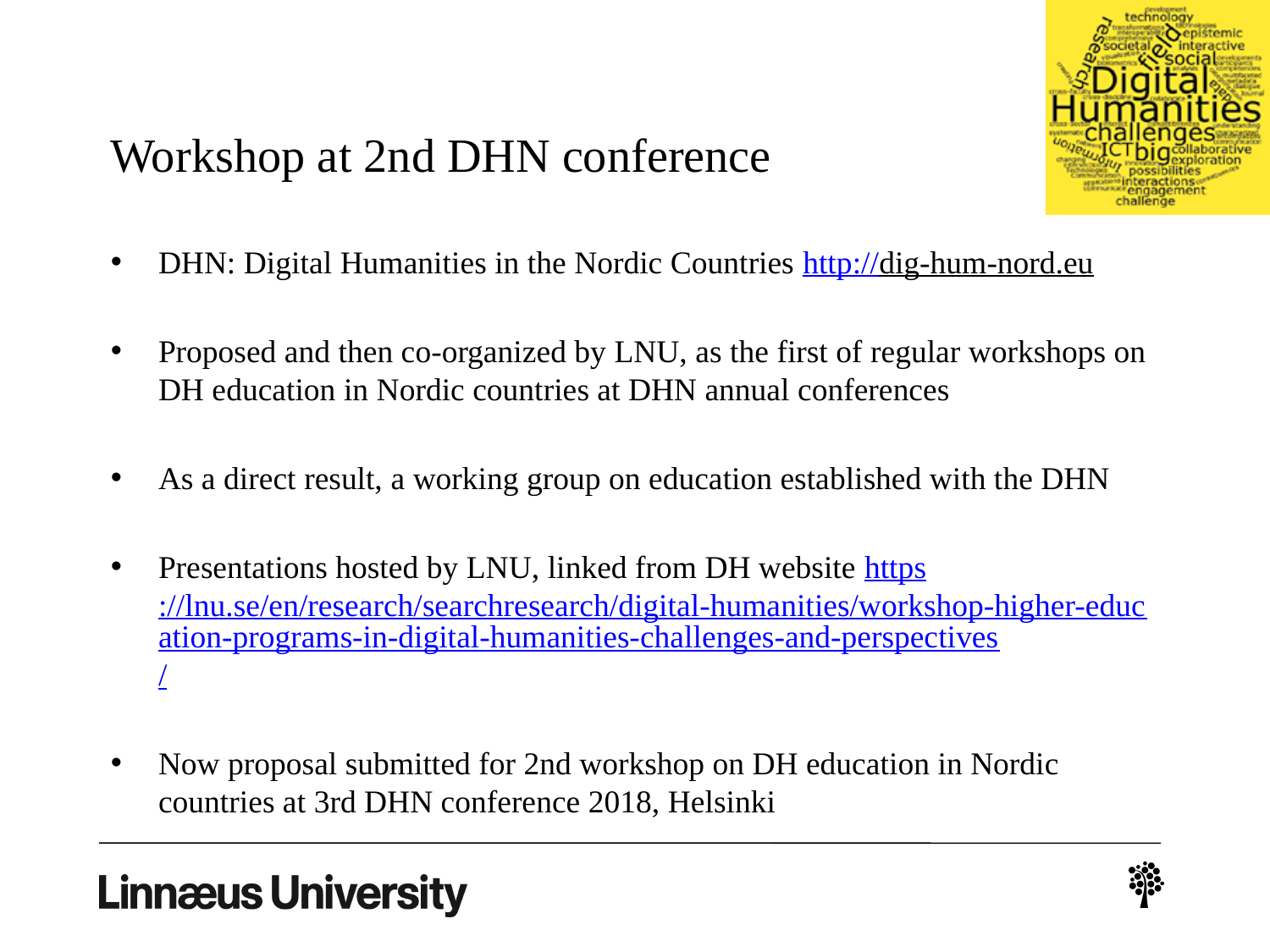

# Workshop at 2nd DHN conference
DHN: Digital Humanities in the Nordic Countries http://dig-hum-nord.eu

Proposed and then co-organized by LNU, as the first of regular workshops on DH education in Nordic countries at DHN annual conferences

As a direct result, a working group on education established with the DHN

Presentations hosted by LNU, linked from DH website https://lnu.se/en/research/searchresearch/digital-humanities/workshop-higher-education-programs-in-digital-humanities-challenges-and-perspectives/

Now proposal submitted for 2nd workshop on DH education in Nordic countries at 3rd DHN conference 2018, Helsinki